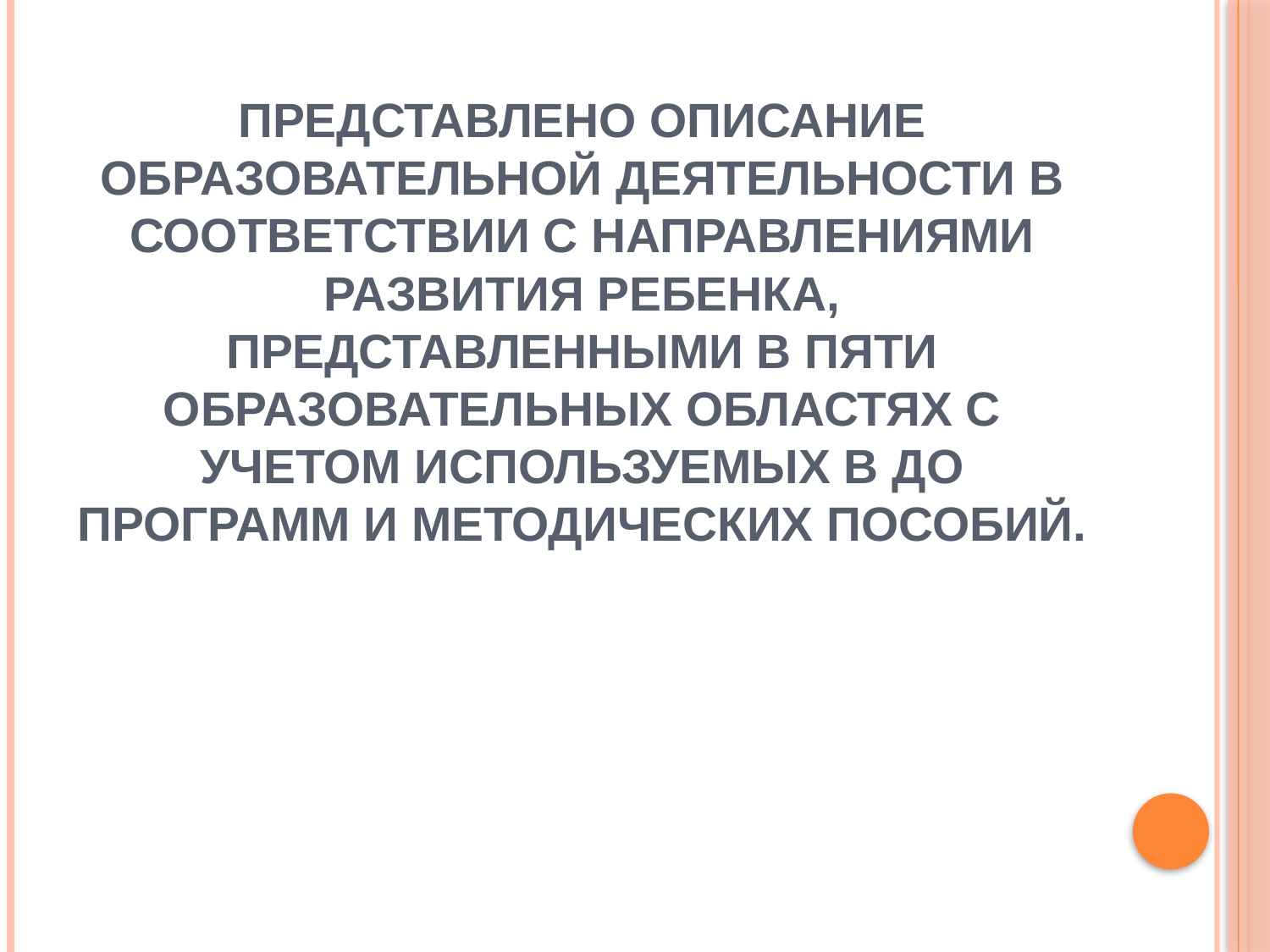

# Представлено описание образовательной деятельности в соответствии с направлениями развития ребенка, представленными в пяти образовательных областях с учетом используемых в ДО программ и методических пособий.